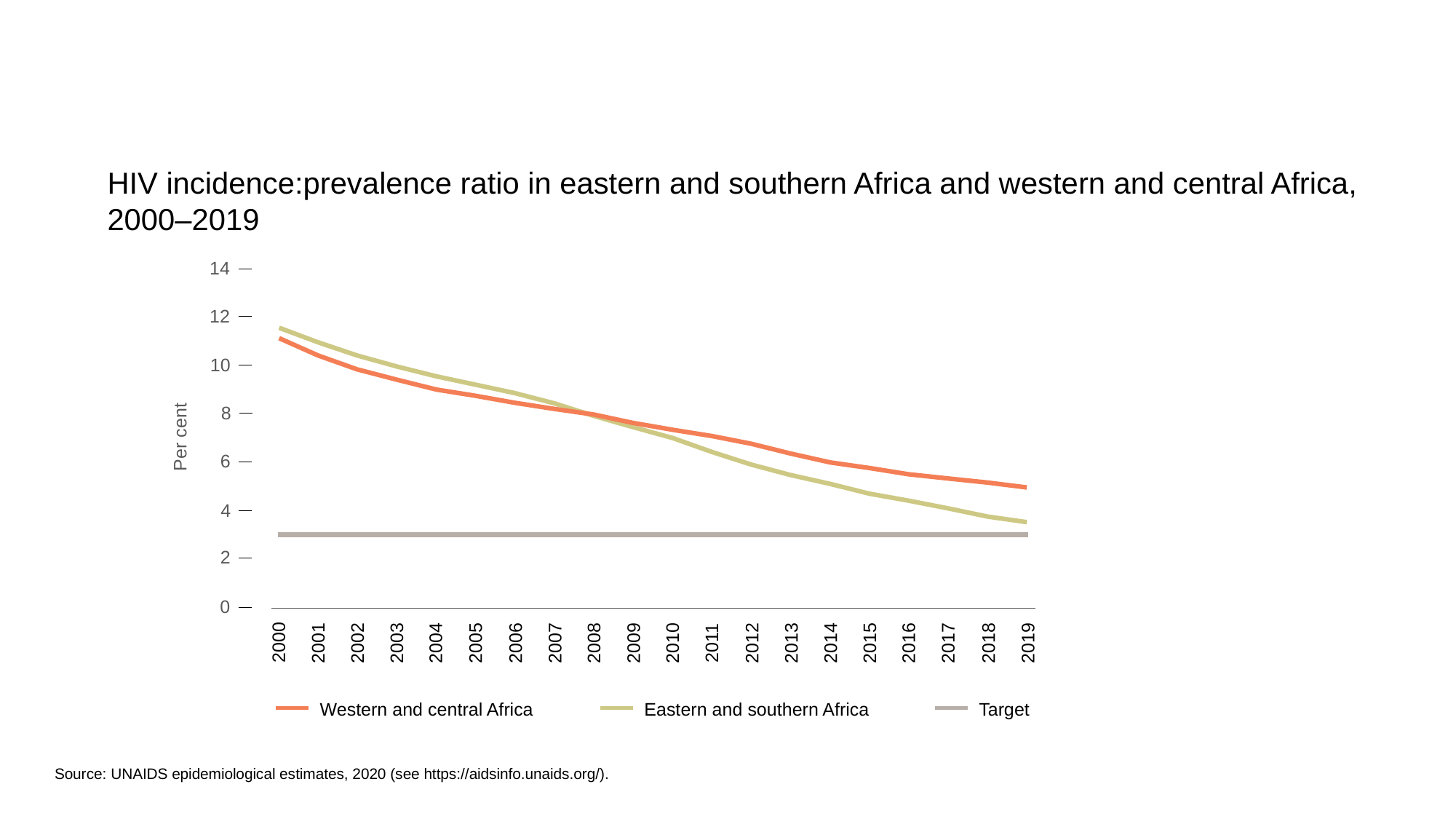

HIV incidence:prevalence ratio in eastern and southern Africa and western and central Africa,
2000–2019

14
12
10
8
6
4
2
0

Per cent

2000
2001
2002
2003
2004
2005
2006
2007
2008
2009
2010
2011
2012
2013
2014
2015
2016
2017
2018
2019

Western and central Africa
Eastern and southern Africa
Target
Source: UNAIDS epidemiological estimates, 2020 (see https://aidsinfo.unaids.org/).